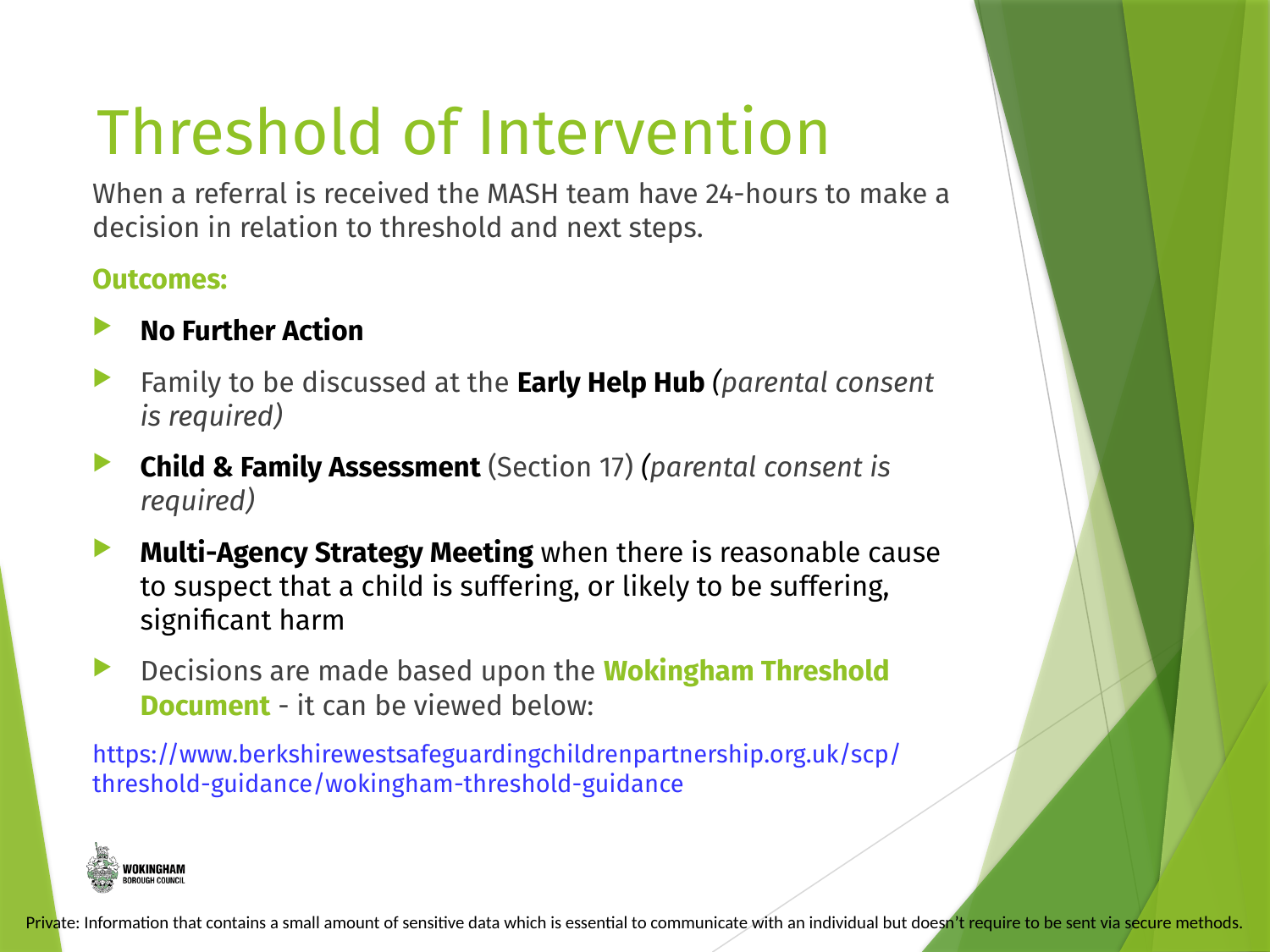

# Threshold of Intervention
When a referral is received the MASH team have 24-hours to make a decision in relation to threshold and next steps.
Outcomes:
No Further Action
Family to be discussed at the Early Help Hub (parental consent is required)
Child & Family Assessment (Section 17) (parental consent is required)
Multi-Agency Strategy Meeting when there is reasonable cause to suspect that a child is suffering, or likely to be suffering, significant harm
Decisions are made based upon the Wokingham Threshold Document - it can be viewed below:
https://www.berkshirewestsafeguardingchildrenpartnership.org.uk/scp/threshold-guidance/wokingham-threshold-guidance